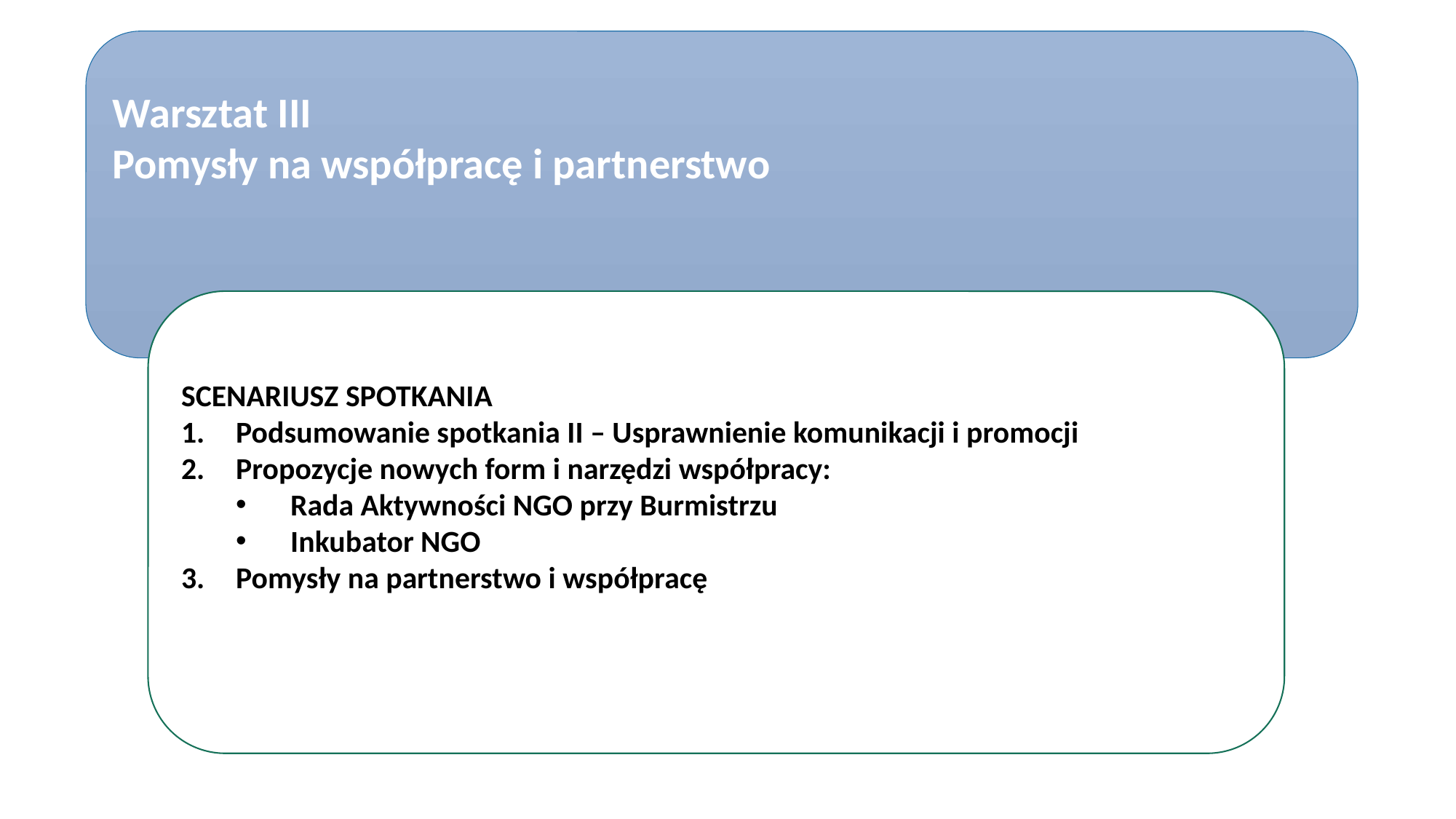

Warsztat III
Pomysły na współpracę i partnerstwo
SCENARIUSZ SPOTKANIA
Podsumowanie spotkania II – Usprawnienie komunikacji i promocji a
Propozycje nowych form i narzędzi współpracy:
Rada Aktywności NGO przy Burmistrzu
Inkubator NGO
Pomysły na partnerstwo i współpracę